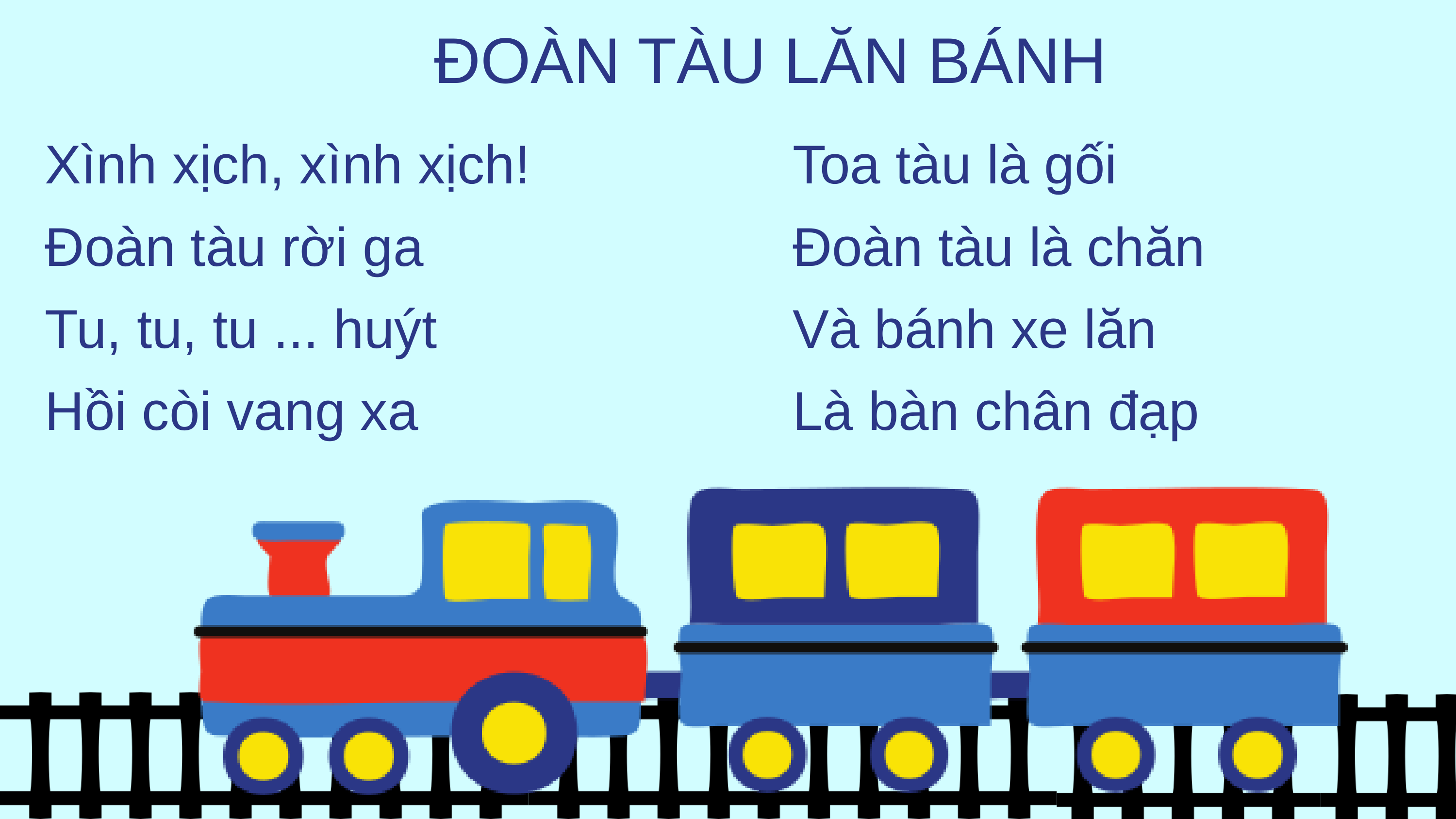

ĐOÀN TÀU LĂN BÁNH
Xình xịch, xình xịch!
Đoàn tàu rời ga
Tu, tu, tu ... huýt
Hồi còi vang xa
Toa tàu là gối
Đoàn tàu là chăn
Và bánh xe lăn
Là bàn chân đạp